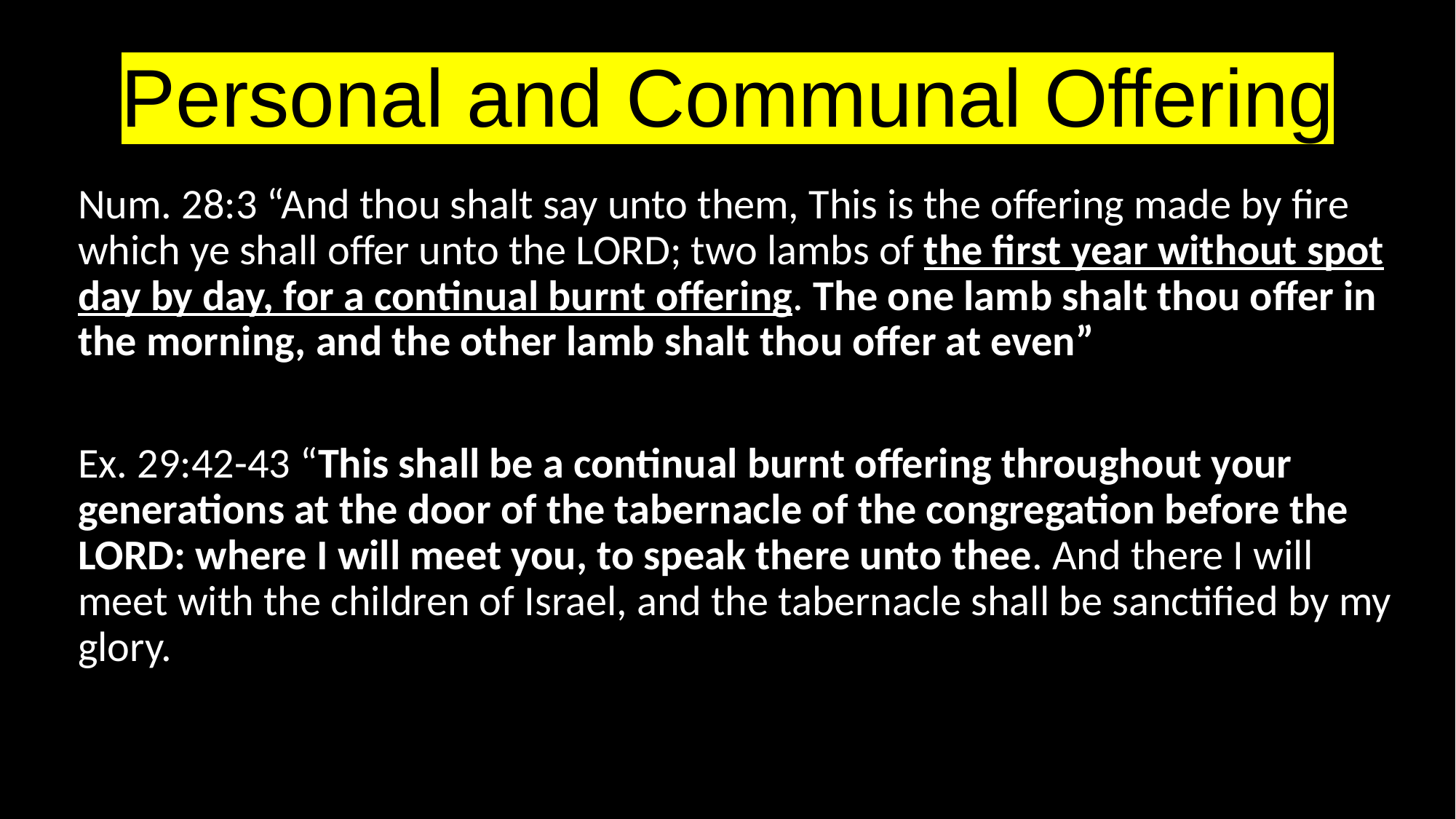

# Personal and Communal Offering
Num. 28:3 “And thou shalt say unto them, This is the offering made by fire which ye shall offer unto the Lord; two lambs of the first year without spot day by day, for a continual burnt offering. The one lamb shalt thou offer in the morning, and the other lamb shalt thou offer at even”

Ex. 29:42-43 “This shall be a continual burnt offering throughout your generations at the door of the tabernacle of the congregation before the Lord: where I will meet you, to speak there unto thee. And there I will meet with the children of Israel, and the tabernacle shall be sanctified by my glory.